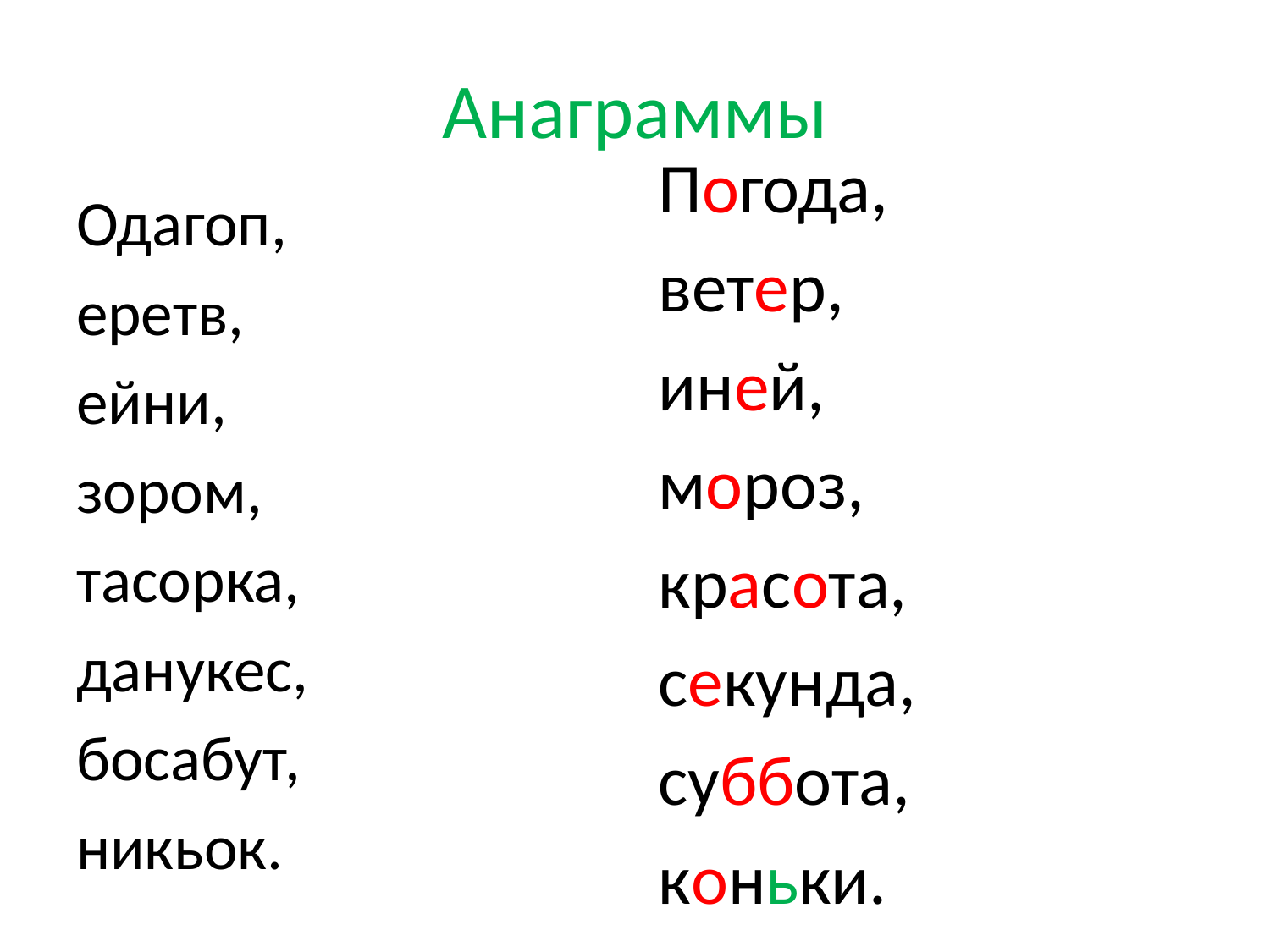

# Анаграммы
Погода,
ветер,
иней,
мороз,
красота,
секунда,
суббота,
коньки.

Одагоп,
еретв,
ейни,
зором,
тасорка,
данукес,
босабут,
никьок.